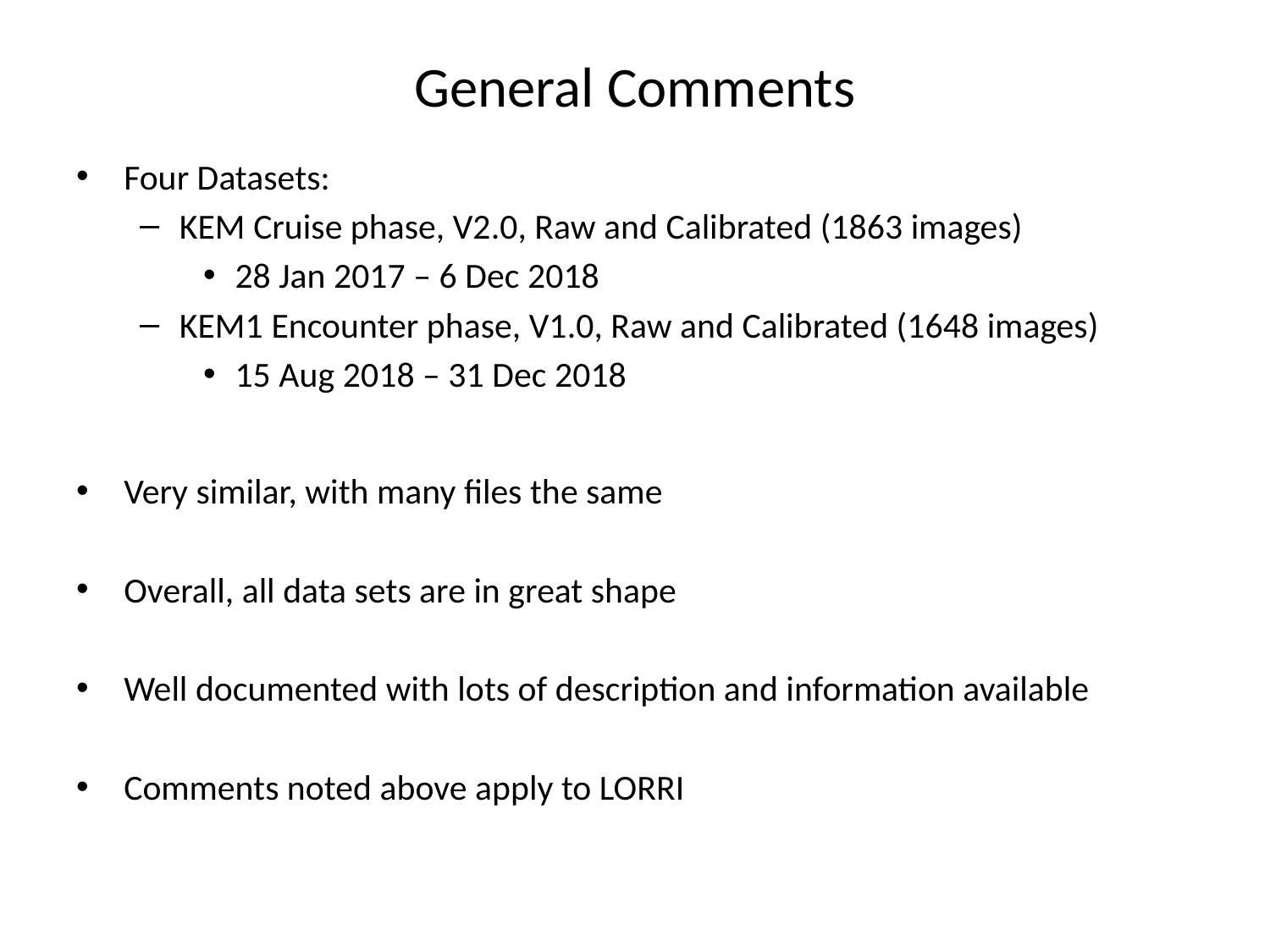

# General Comments
Four Datasets:
KEM Cruise phase, V2.0, Raw and Calibrated (1863 images)
28 Jan 2017 – 6 Dec 2018
KEM1 Encounter phase, V1.0, Raw and Calibrated (1648 images)
15 Aug 2018 – 31 Dec 2018

Very similar, with many files the same

Overall, all data sets are in great shape

Well documented with lots of description and information available

Comments noted above apply to LORRI